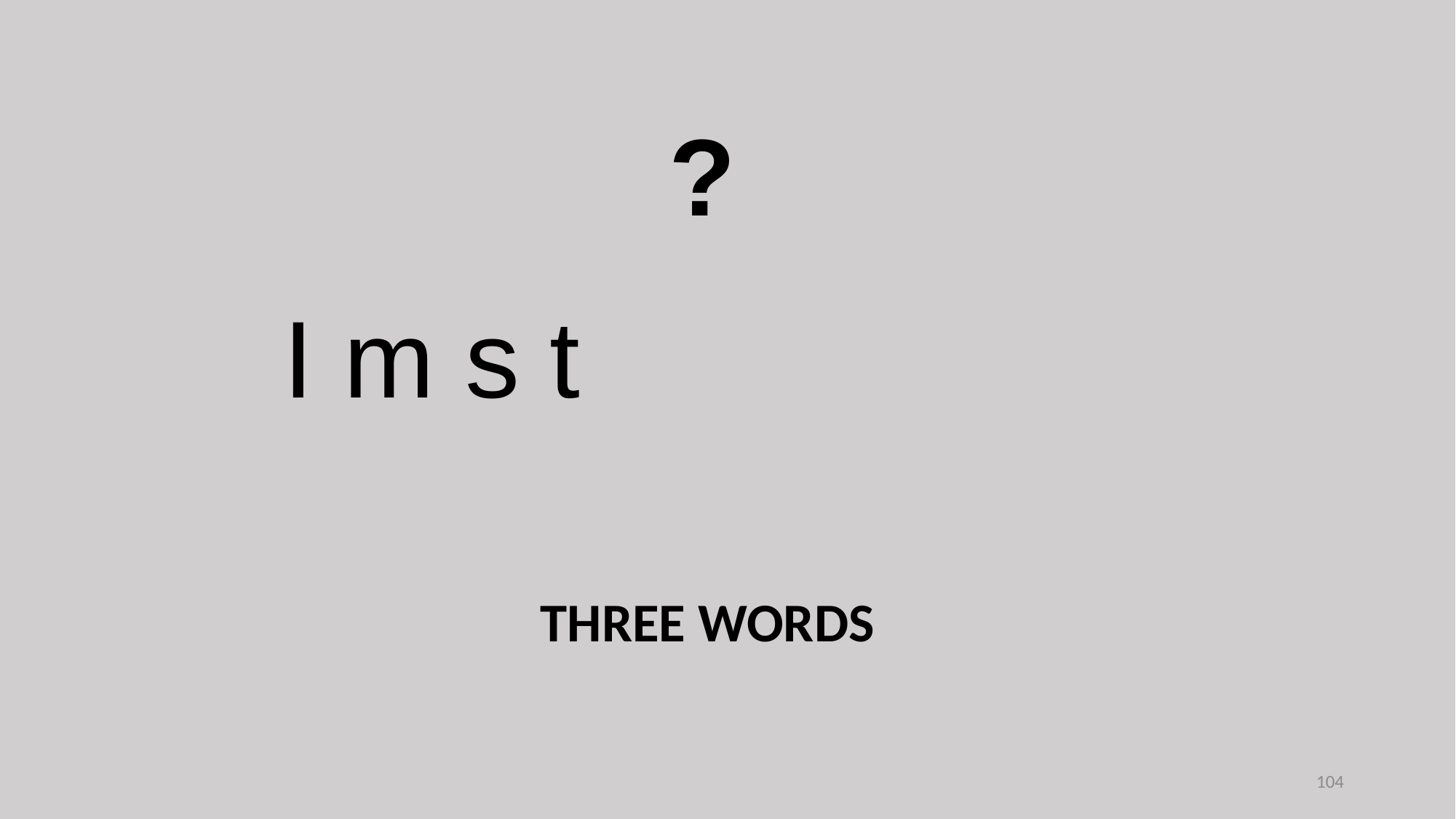

?
I m s t
THREE WORDS
104